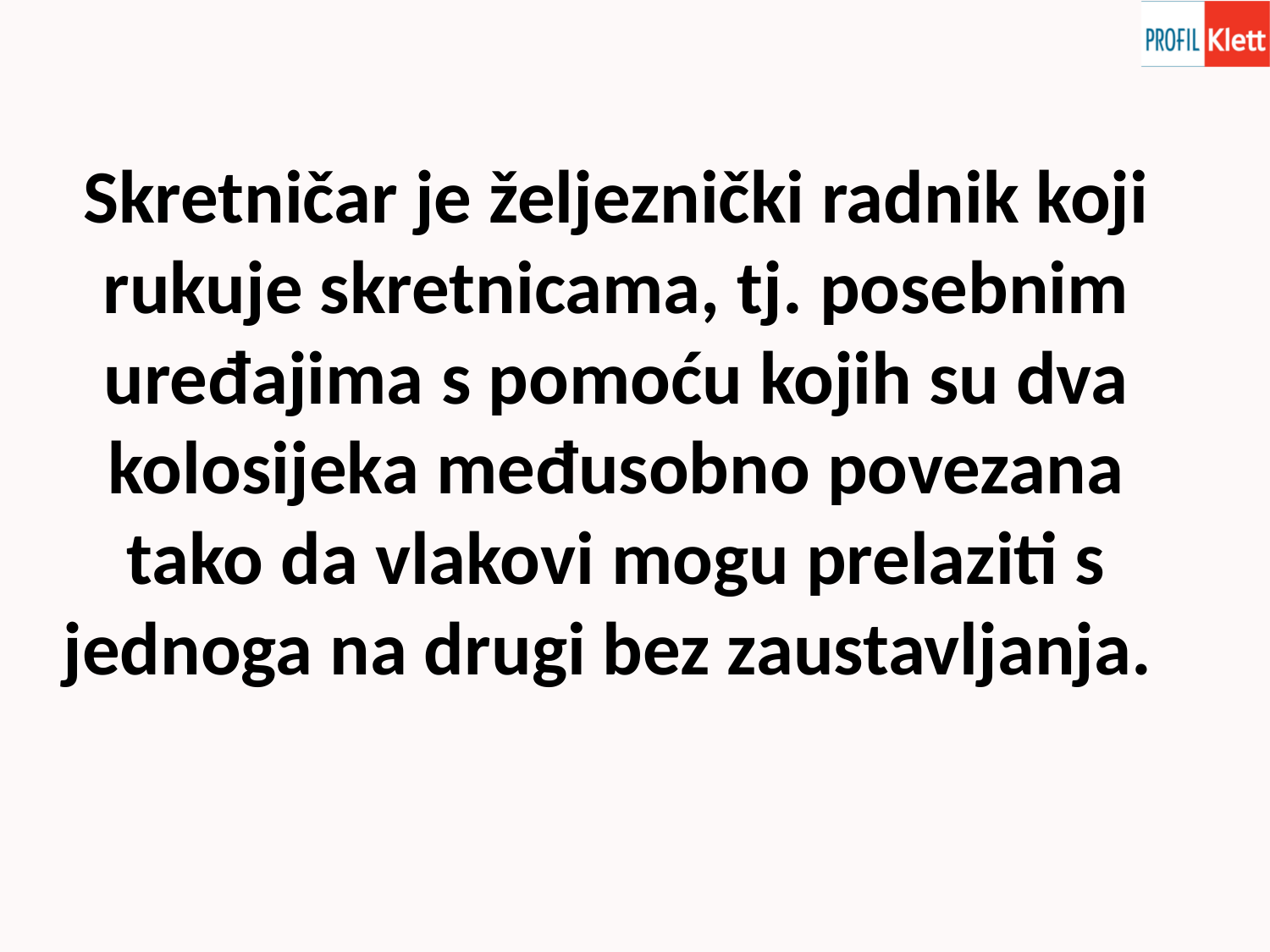

# Skretničar je željeznički radnik koji rukuje skretnicama, tj. posebnim uređajima s pomoću kojih su dva kolosijeka međusobno povezana tako da vlakovi mogu prelaziti s jednoga na drugi bez zaustavljanja.